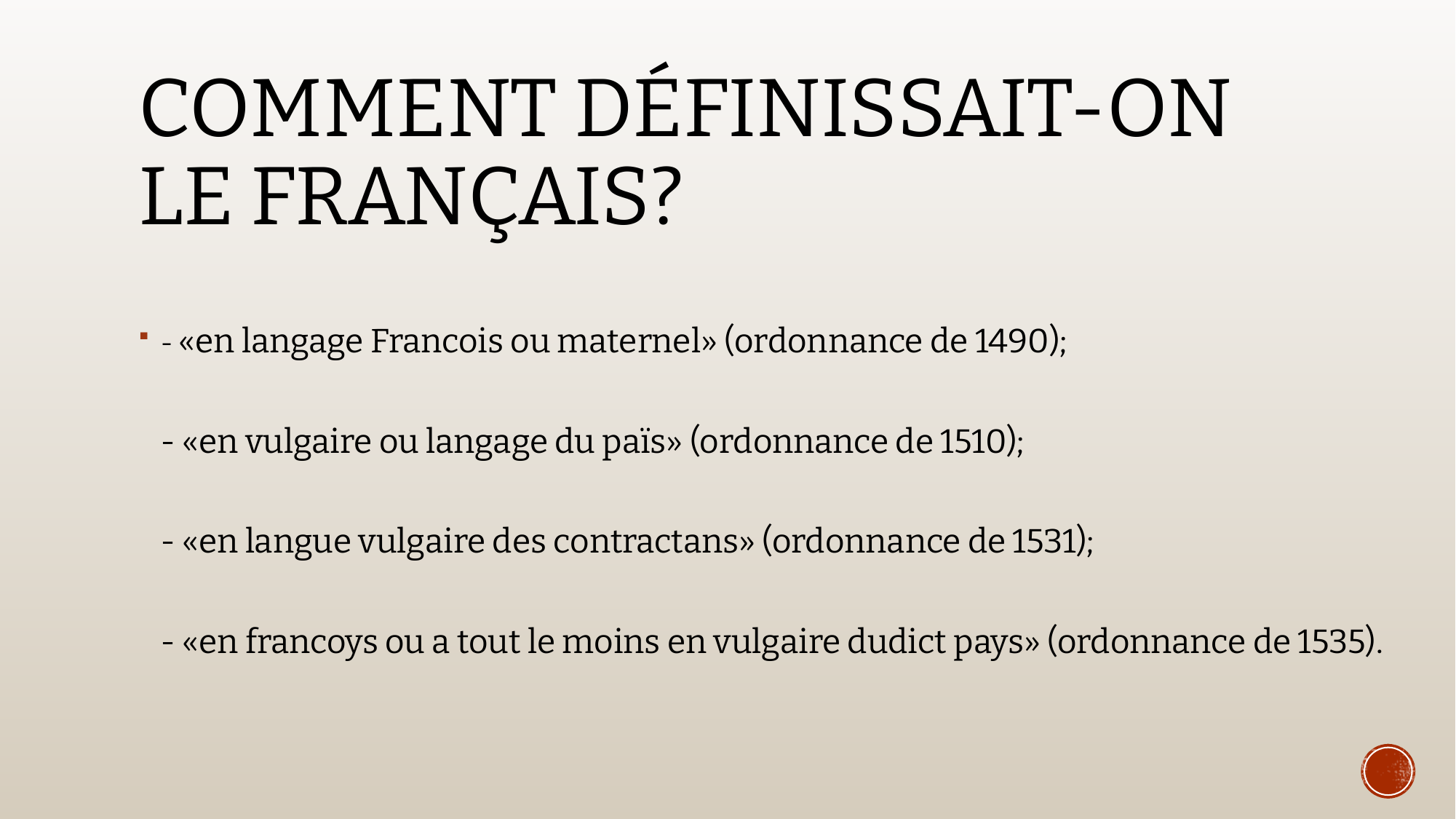

# Comment définissait-on le français?
- «en langage Francois ou maternel» (ordonnance de 1490);
- «en vulgaire ou langage du païs» (ordonnance de 1510);
- «en langue vulgaire des contractans» (ordonnance de 1531);
- «en francoys ou a tout le moins en vulgaire dudict pays» (ordonnance de 1535).